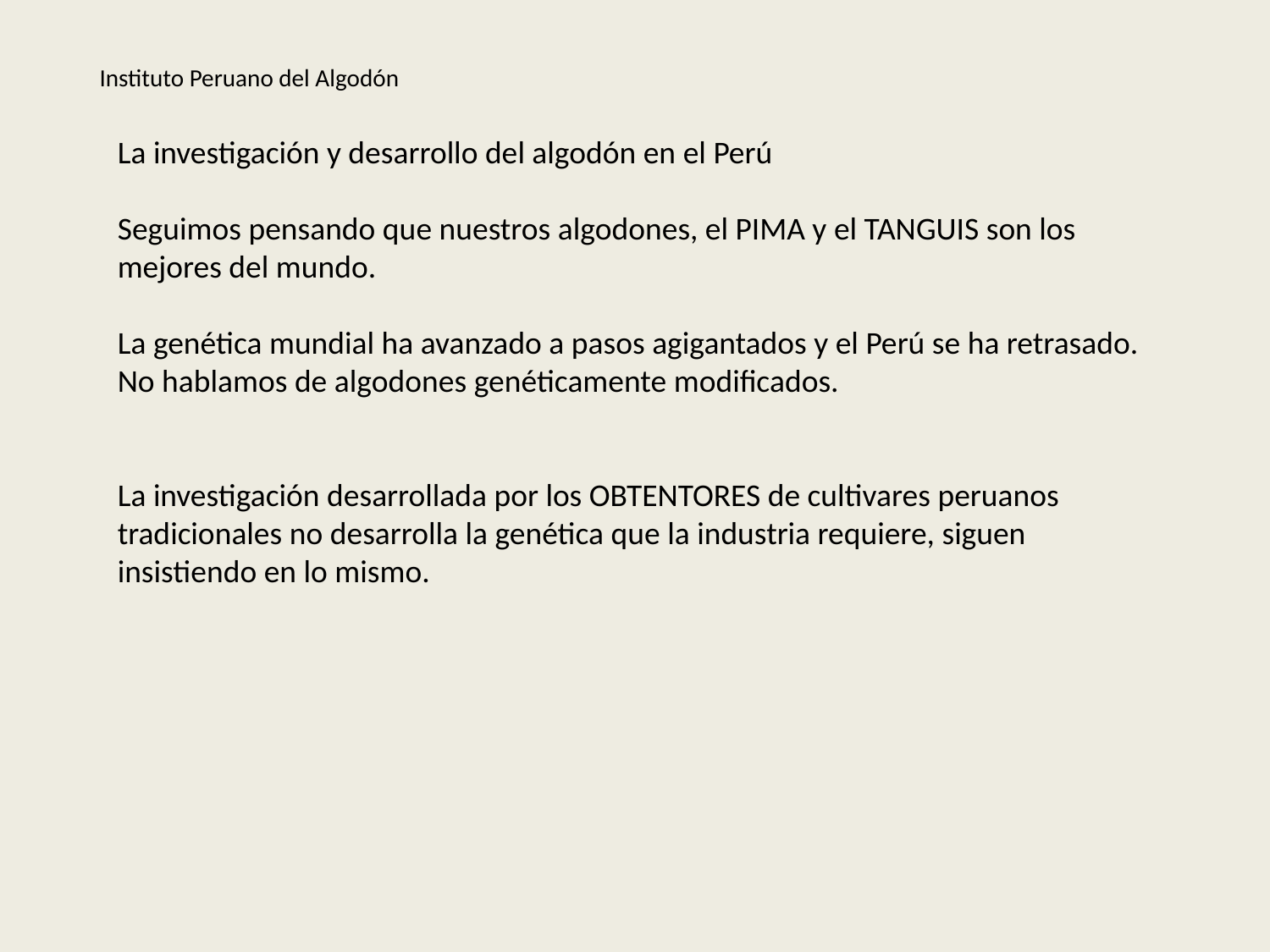

Instituto Peruano del Algodón
La investigación y desarrollo del algodón en el Perú
Seguimos pensando que nuestros algodones, el PIMA y el TANGUIS son los mejores del mundo.

La genética mundial ha avanzado a pasos agigantados y el Perú se ha retrasado. No hablamos de algodones genéticamente modificados.

La investigación desarrollada por los OBTENTORES de cultivares peruanos tradicionales no desarrolla la genética que la industria requiere, siguen insistiendo en lo mismo.